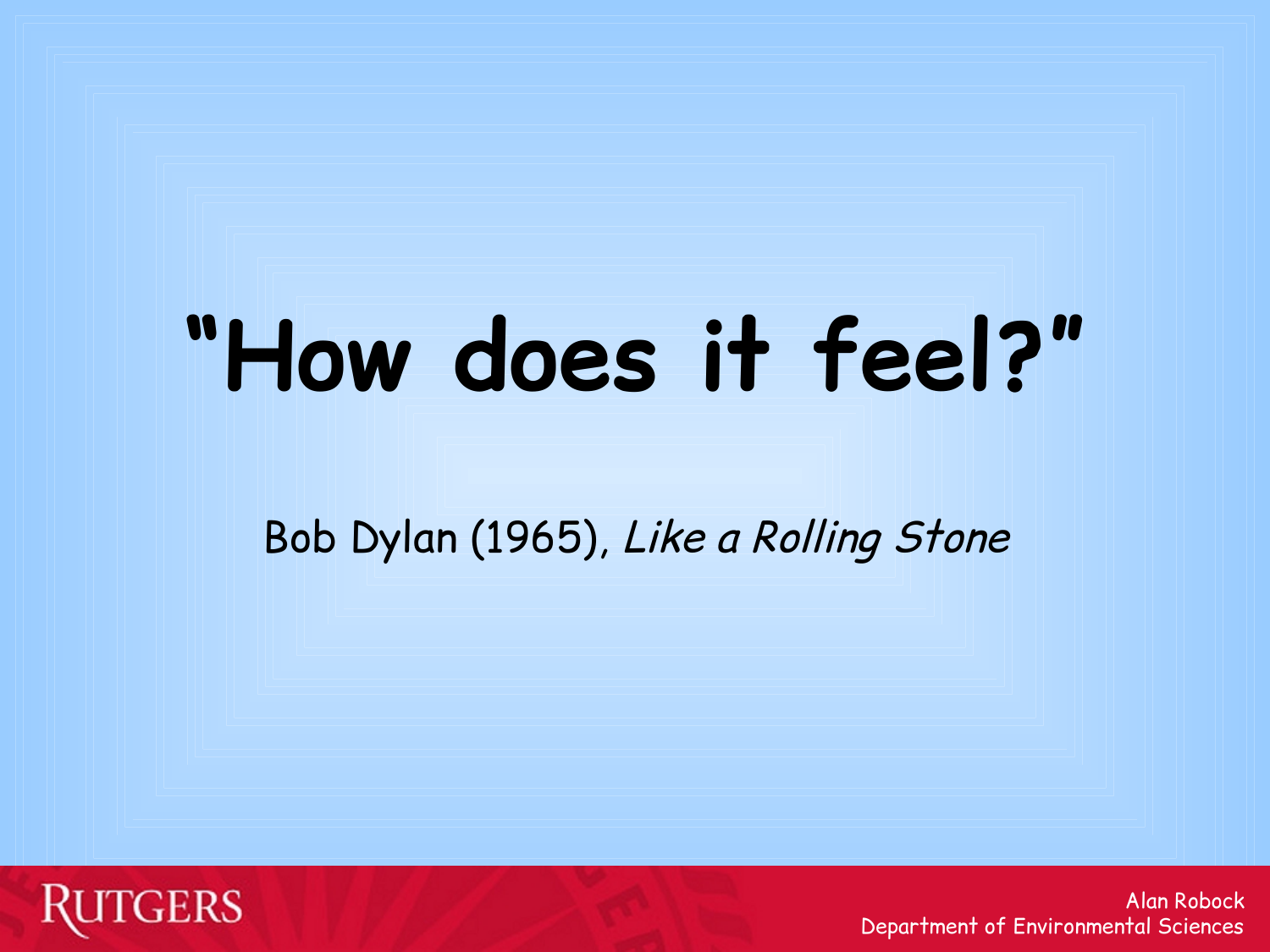

“How does it feel?”

Bob Dylan (1965), Like a Rolling Stone